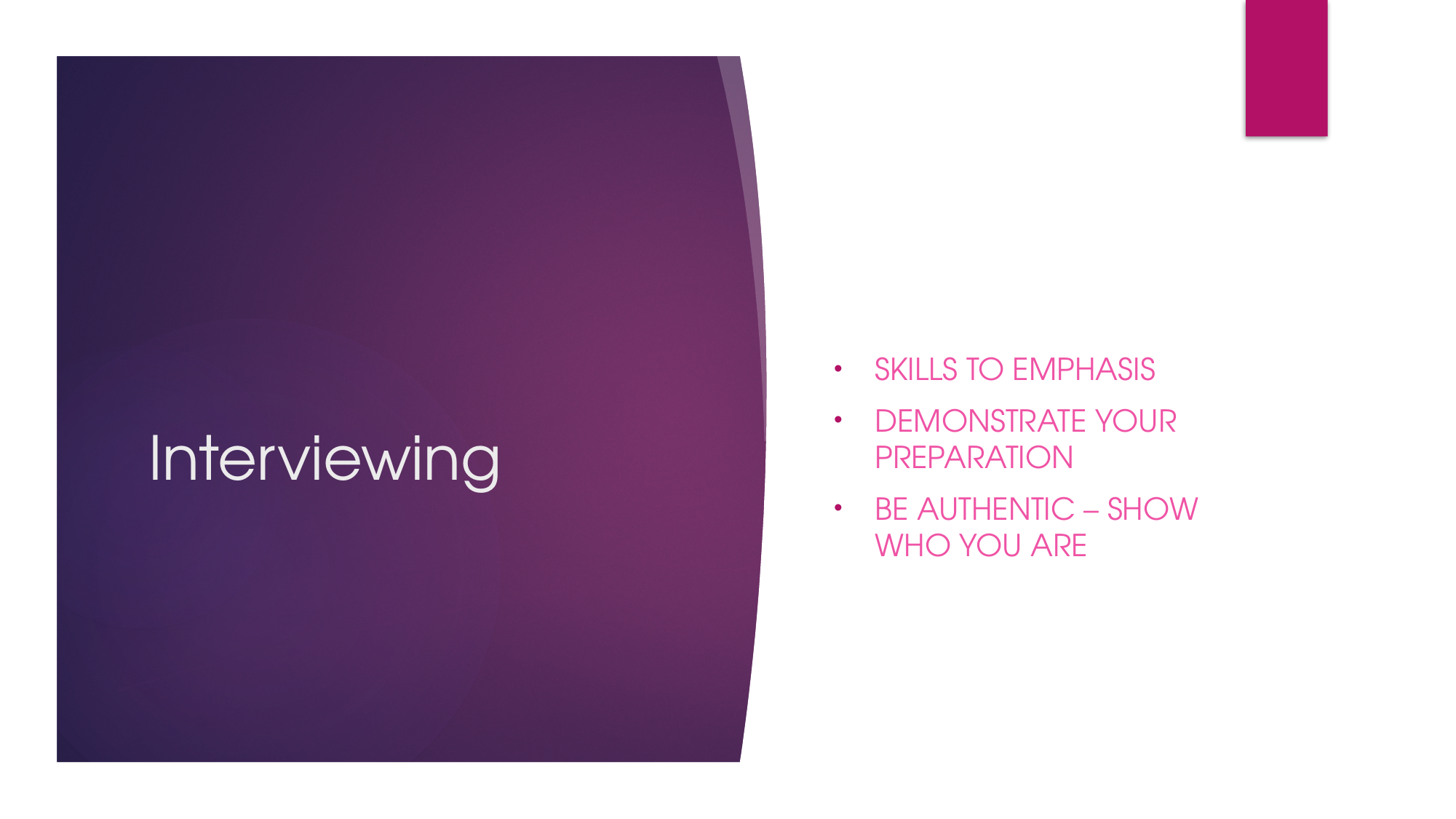

Skills to Emphasis
Demonstrate your Preparation
Be Authentic – Show who you are
# Interviewing